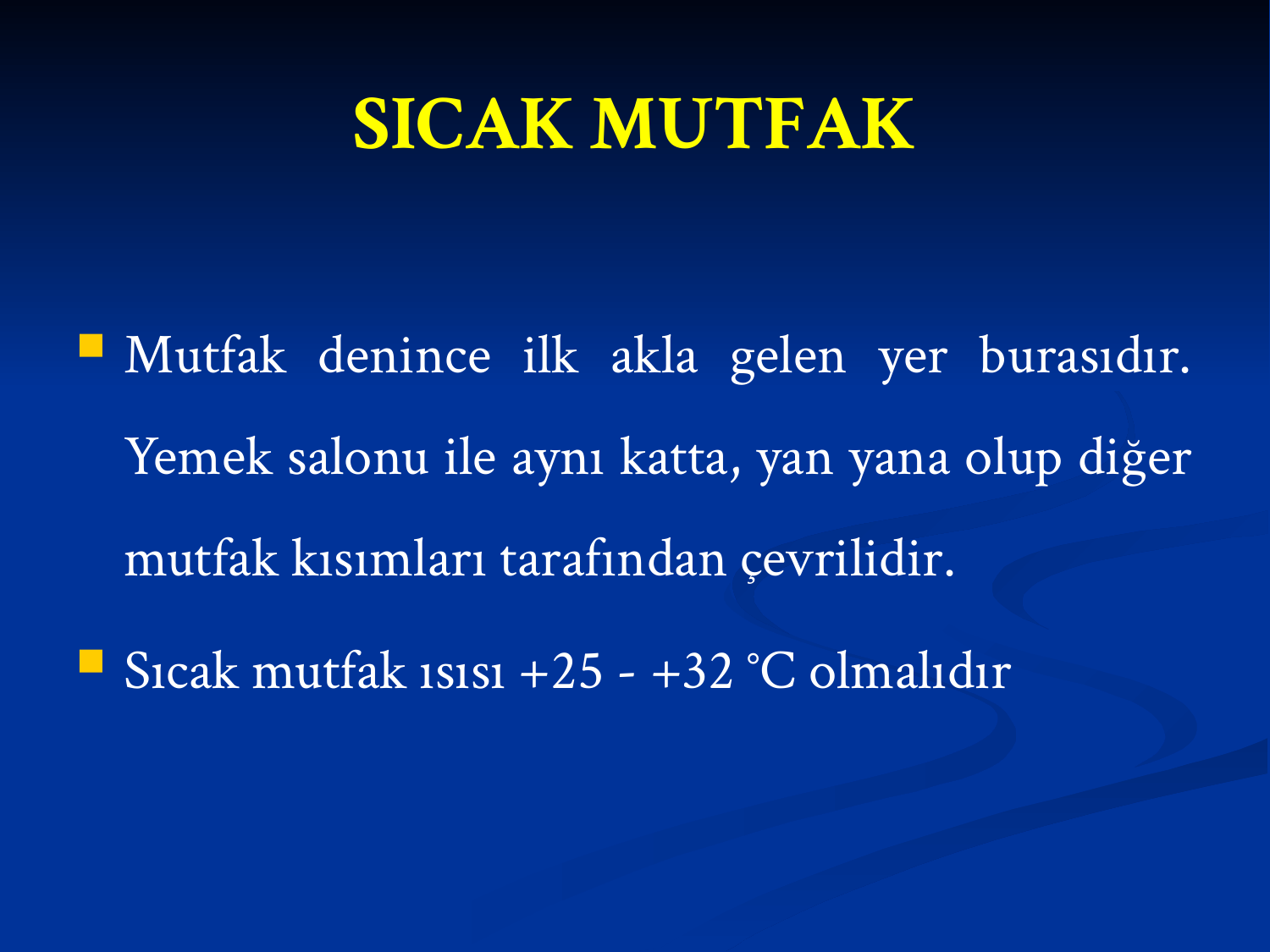

# SICAK MUTFAK
Mutfak denince ilk akla gelen yer burasıdır. Yemek salonu ile aynı katta, yan yana olup diğer mutfak kısımları tarafından çevrilidir.
Sıcak mutfak ısısı +25 - +32 °C olmalıdır